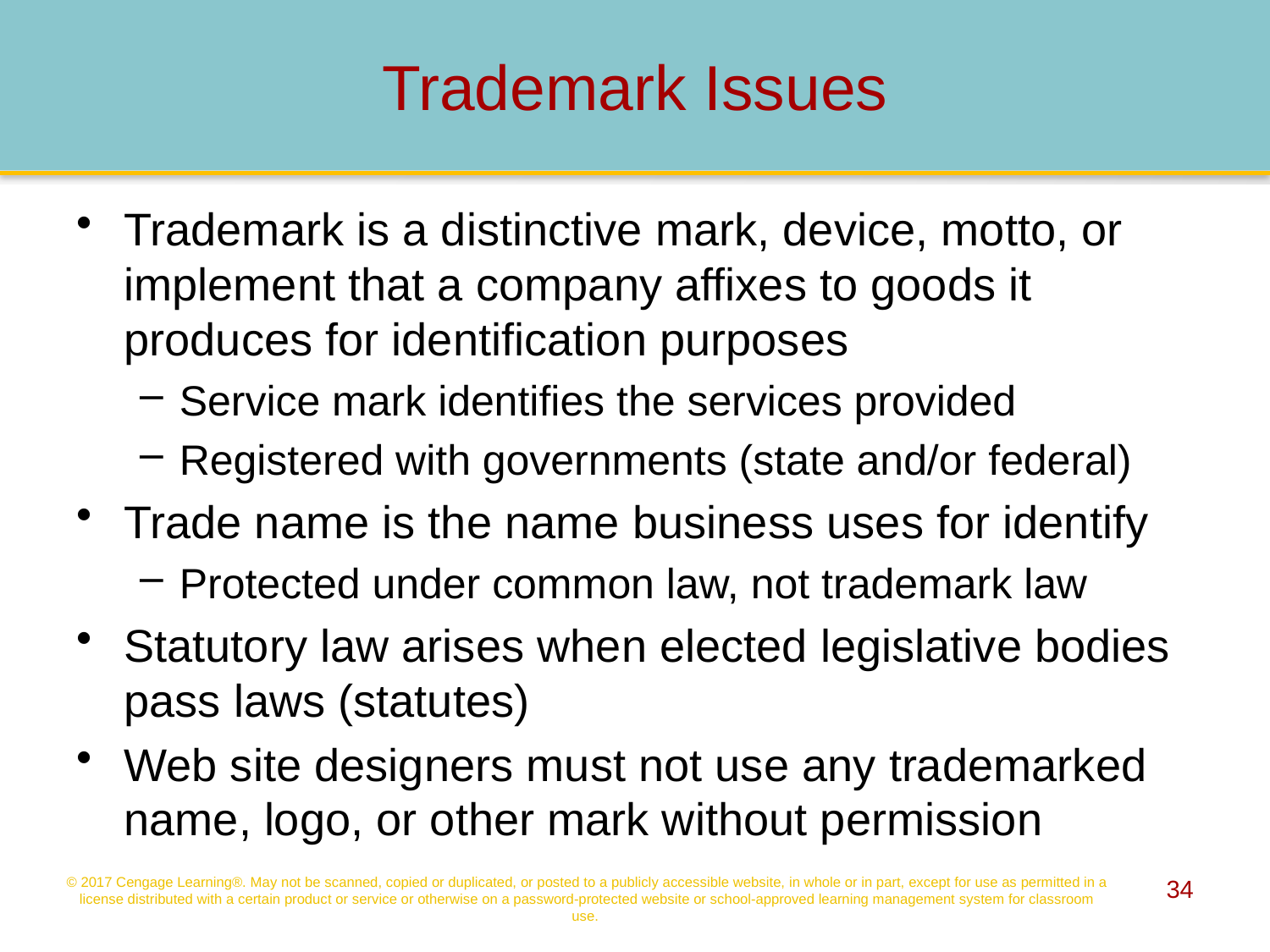

# Trademark Issues
Trademark is a distinctive mark, device, motto, or implement that a company affixes to goods it produces for identification purposes
Service mark identifies the services provided
Registered with governments (state and/or federal)
Trade name is the name business uses for identify
Protected under common law, not trademark law
Statutory law arises when elected legislative bodies pass laws (statutes)
Web site designers must not use any trademarked name, logo, or other mark without permission

© 2017 Cengage Learning®. May not be scanned, copied or duplicated, or posted to a publicly accessible website, in whole or in part, except for use as permitted in a license distributed with a certain product or service or otherwise on a password-protected website or school-approved learning management system for classroom use.
34